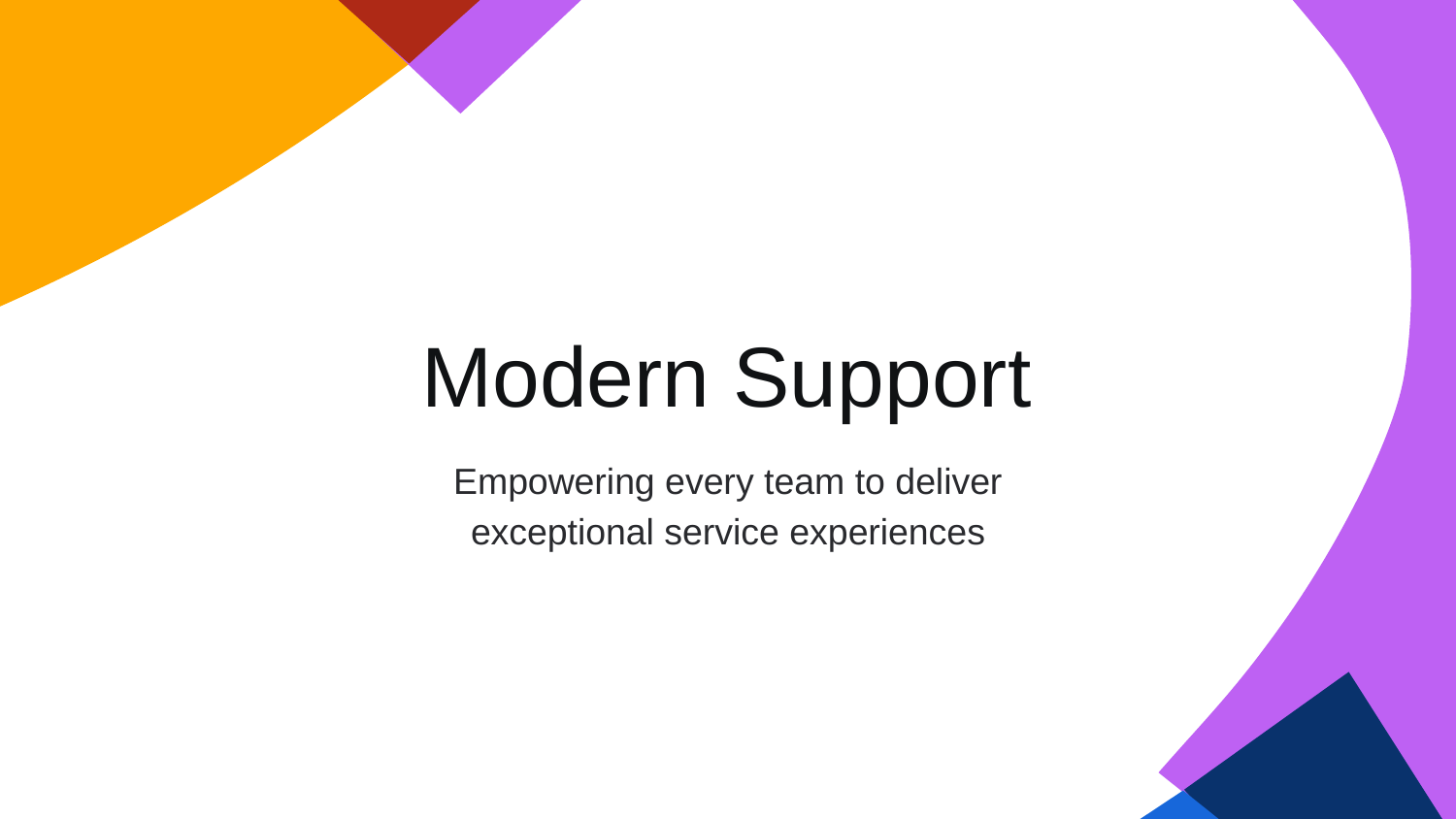

# Modern Support
Empowering every team to deliver exceptional service experiences